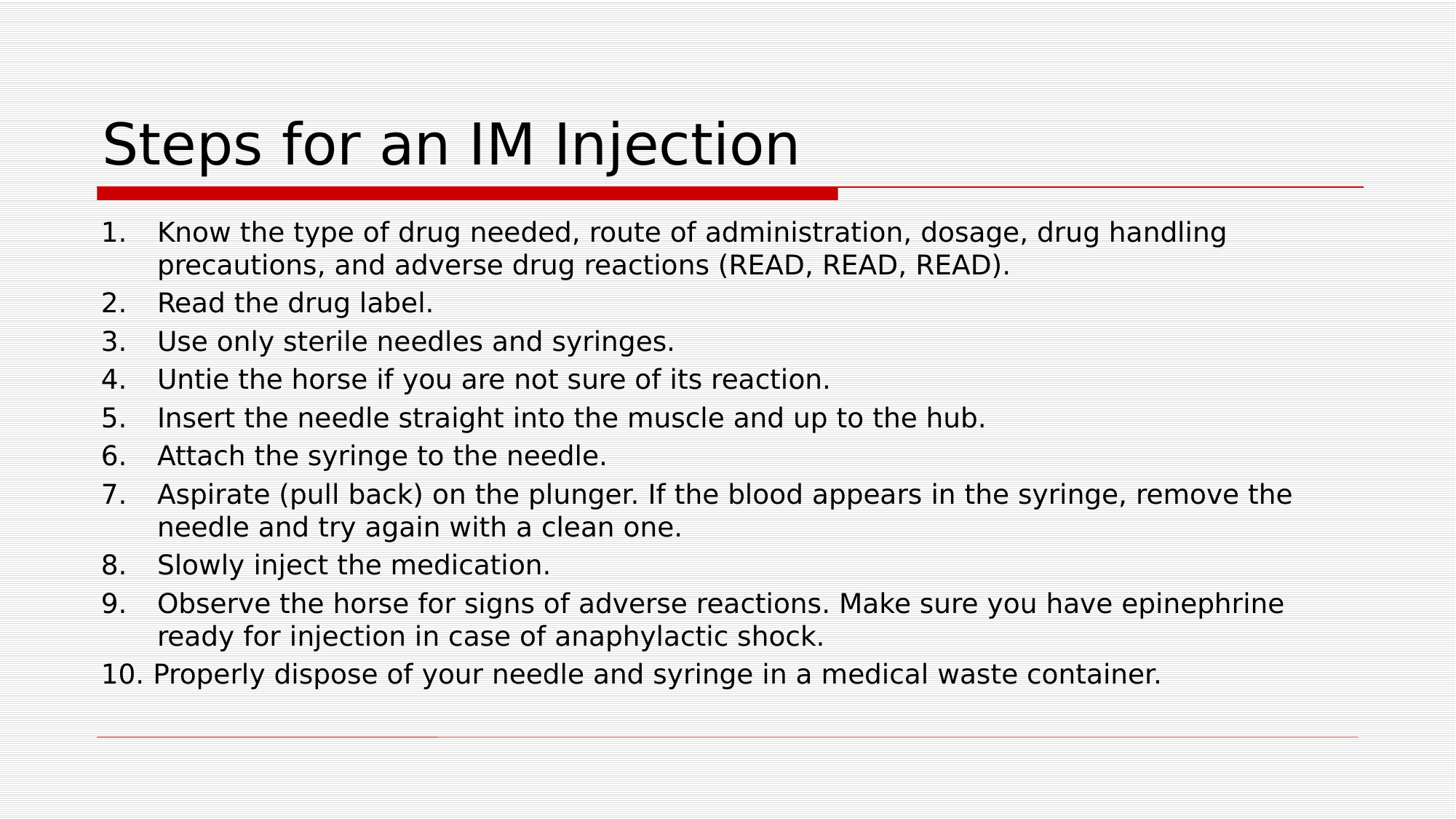

Steps for an IM Injection
1.	Know the type of drug needed, route of administration, dosage, drug handling precautions, and adverse drug reactions (READ, READ, READ).
2.	Read the drug label.
3.	Use only sterile needles and syringes.
4.	Untie the horse if you are not sure of its reaction.
5.	Insert the needle straight into the muscle and up to the hub.
6.	Attach the syringe to the needle.
7.	Aspirate (pull back) on the plunger. If the blood appears in the syringe, remove the needle and try again with a clean one.
8.	Slowly inject the medication.
9.	Observe the horse for signs of adverse reactions. Make sure you have epinephrine ready for injection in case of anaphylactic shock.
10. Properly dispose of your needle and syringe in a medical waste container.